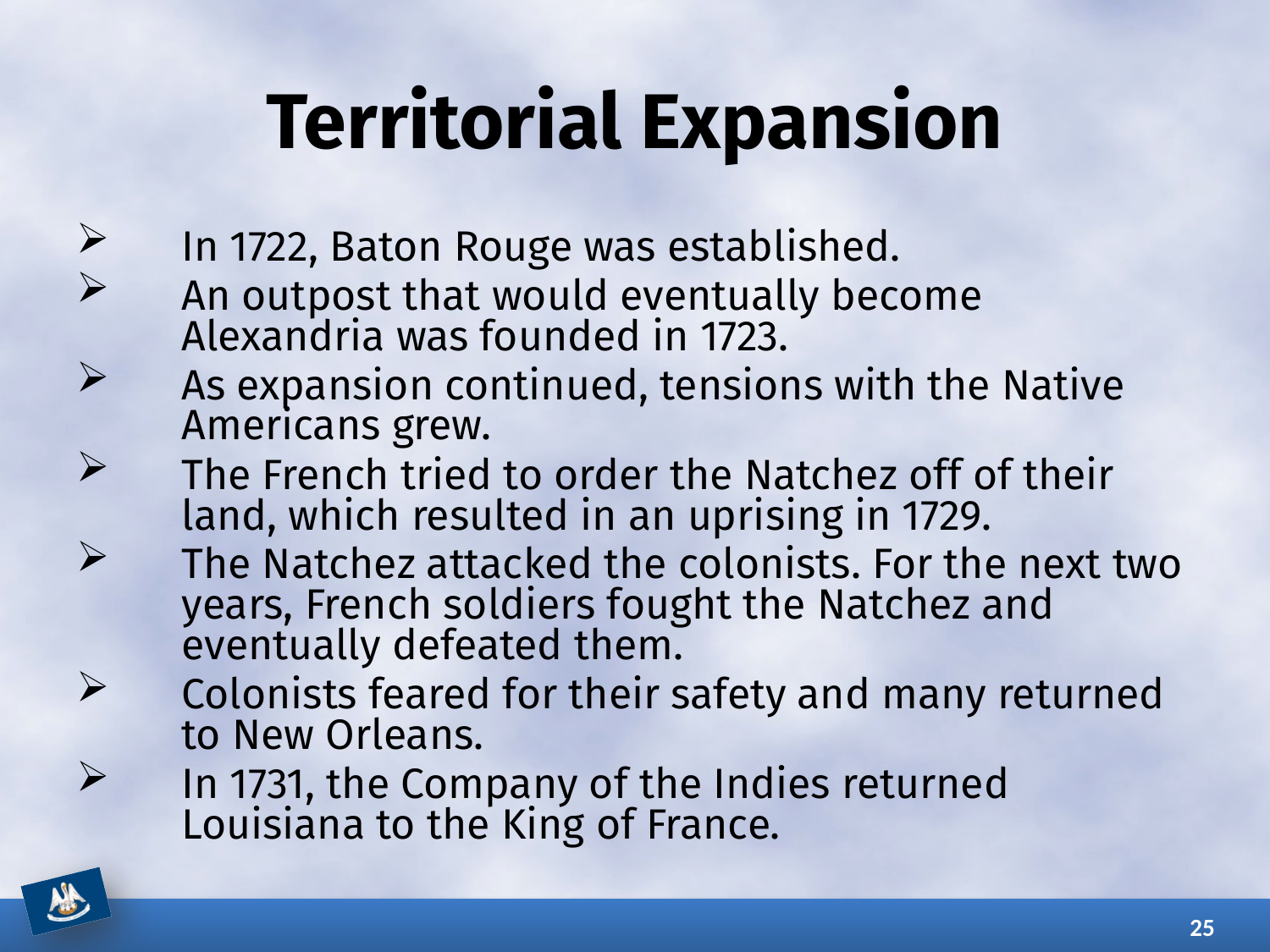

# Territorial Expansion
In 1722, Baton Rouge was established.
An outpost that would eventually become Alexandria was founded in 1723.
As expansion continued, tensions with the Native Americans grew.
The French tried to order the Natchez off of their land, which resulted in an uprising in 1729.
The Natchez attacked the colonists. For the next two years, French soldiers fought the Natchez and eventually defeated them.
Colonists feared for their safety and many returned to New Orleans.
In 1731, the Company of the Indies returned Louisiana to the King of France.
25